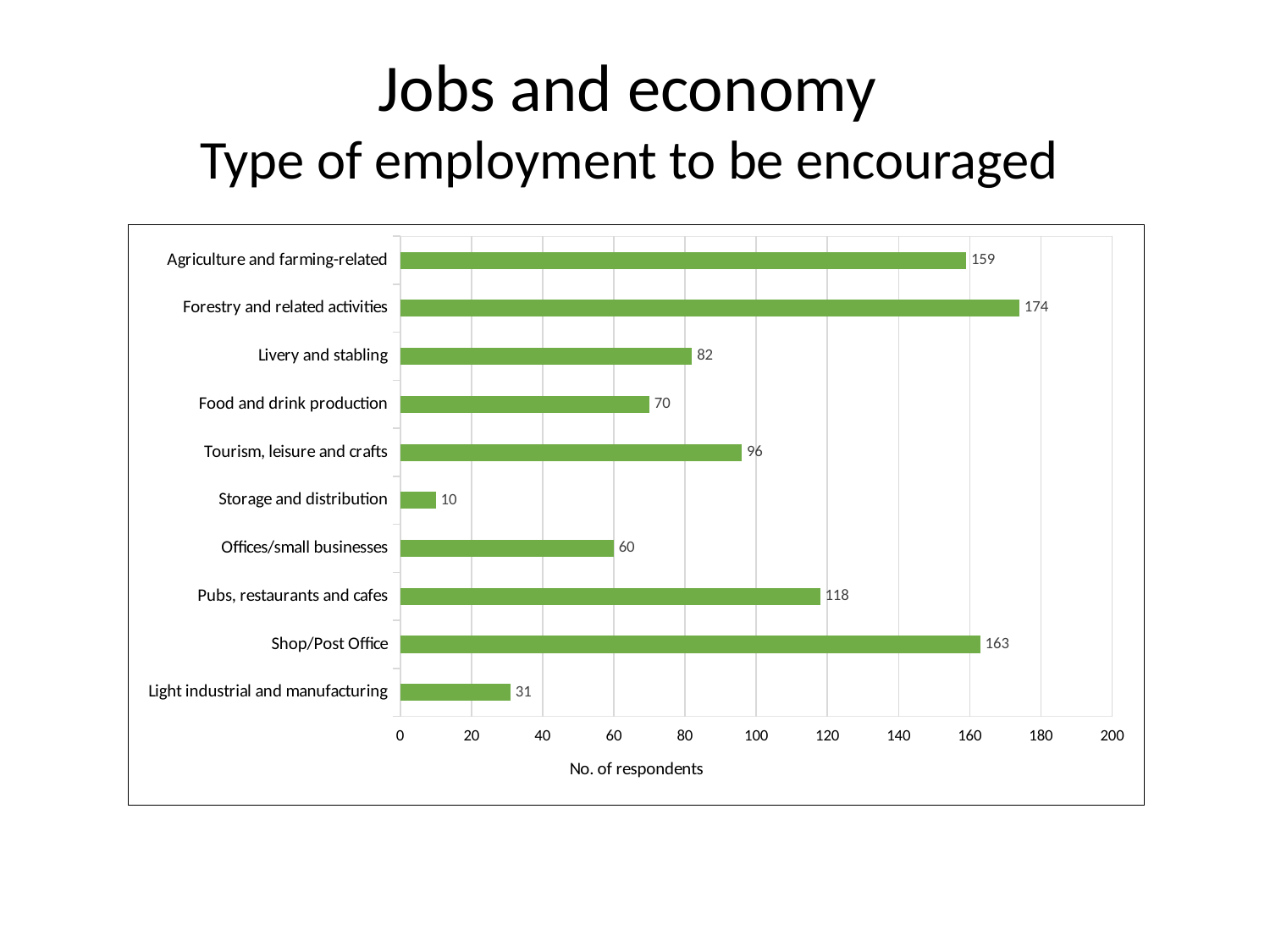

# Jobs and economy Type of employment to be encouraged

### Chart

| Category |  |
|---|---|
| Light industrial and manufacturing | 31.0 |
| Shop/Post Office | 163.0 |
| Pubs, restaurants and cafes | 118.0 |
| Offices/small businesses | 60.0 |
| Storage and distribution | 10.0 |
| Tourism, leisure and crafts | 96.0 |
| Food and drink production | 70.0 |
| Livery and stabling | 82.0 |
| Forestry and related activities | 174.0 |
| Agriculture and farming-related | 159.0 |